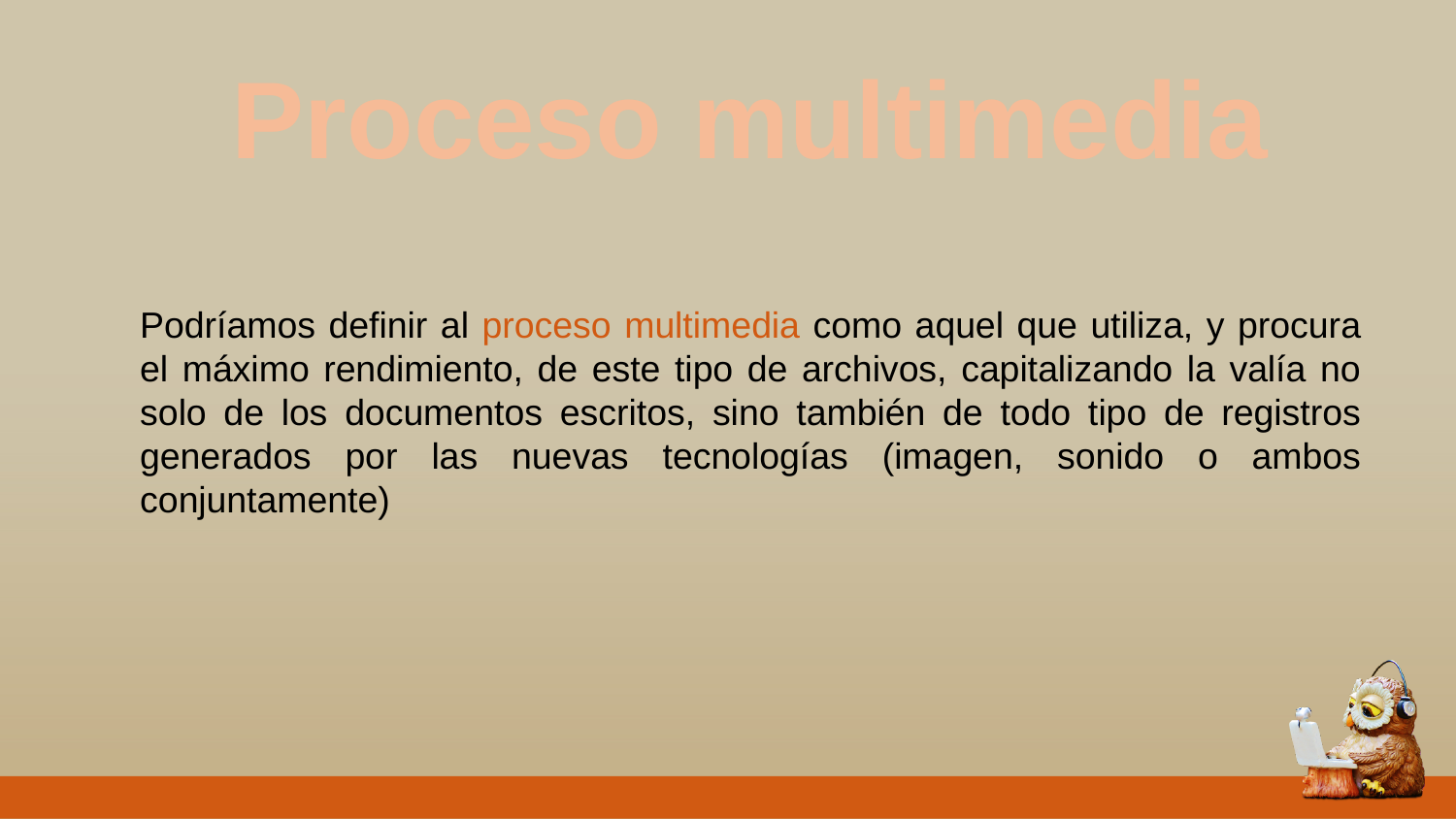

Proceso multimedia
Podríamos definir al proceso multimedia como aquel que utiliza, y procura el máximo rendimiento, de este tipo de archivos, capitalizando la valía no solo de los documentos escritos, sino también de todo tipo de registros generados por las nuevas tecnologías (imagen, sonido o ambos conjuntamente)